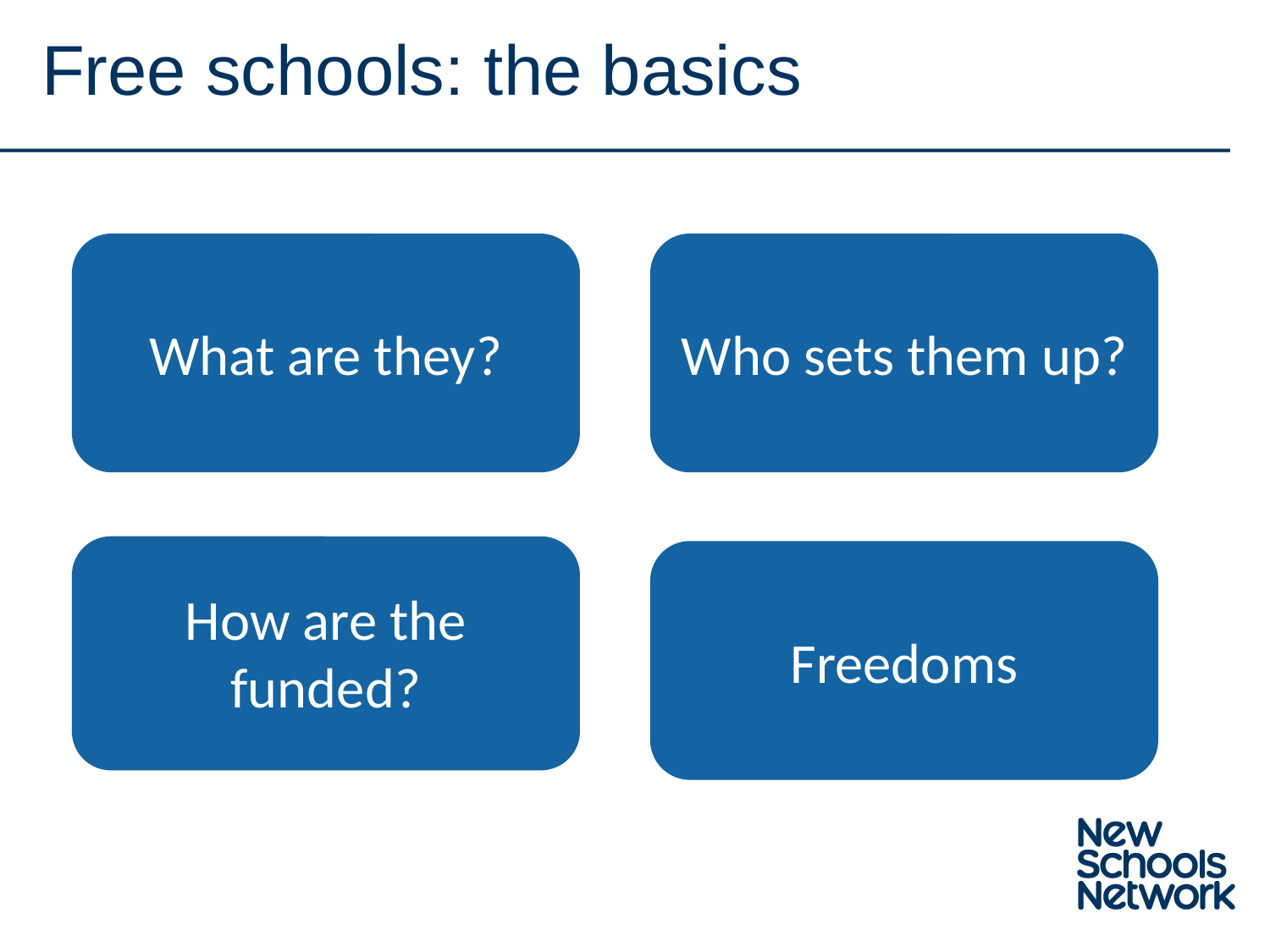

Free schools: the basics

What are they?

Who sets them up?

How are the funded?

Freedoms